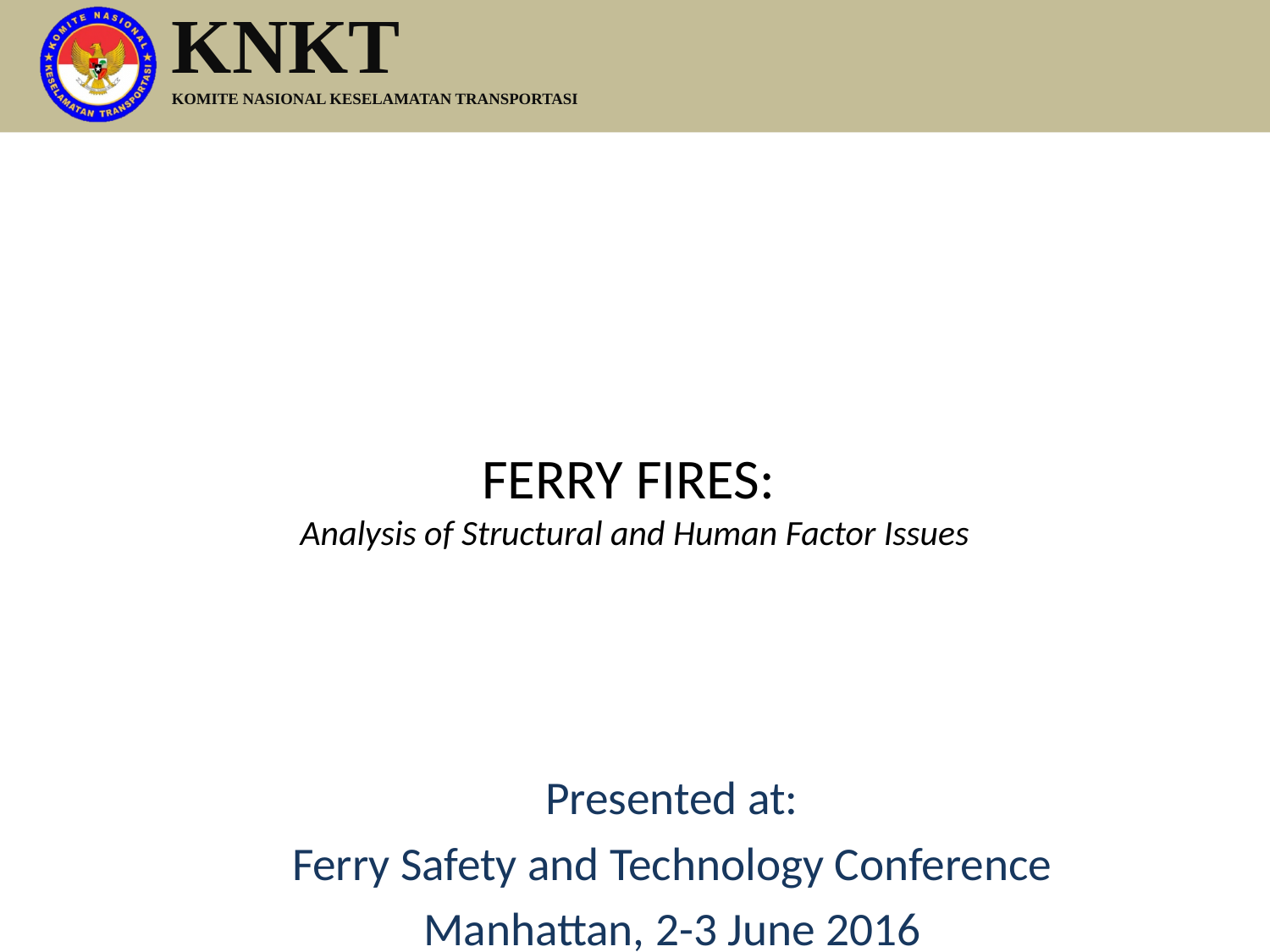

# FERRY FIRES: Analysis of Structural and Human Factor Issues
Presented at:
Ferry Safety and Technology Conference
Manhattan, 2-3 June 2016